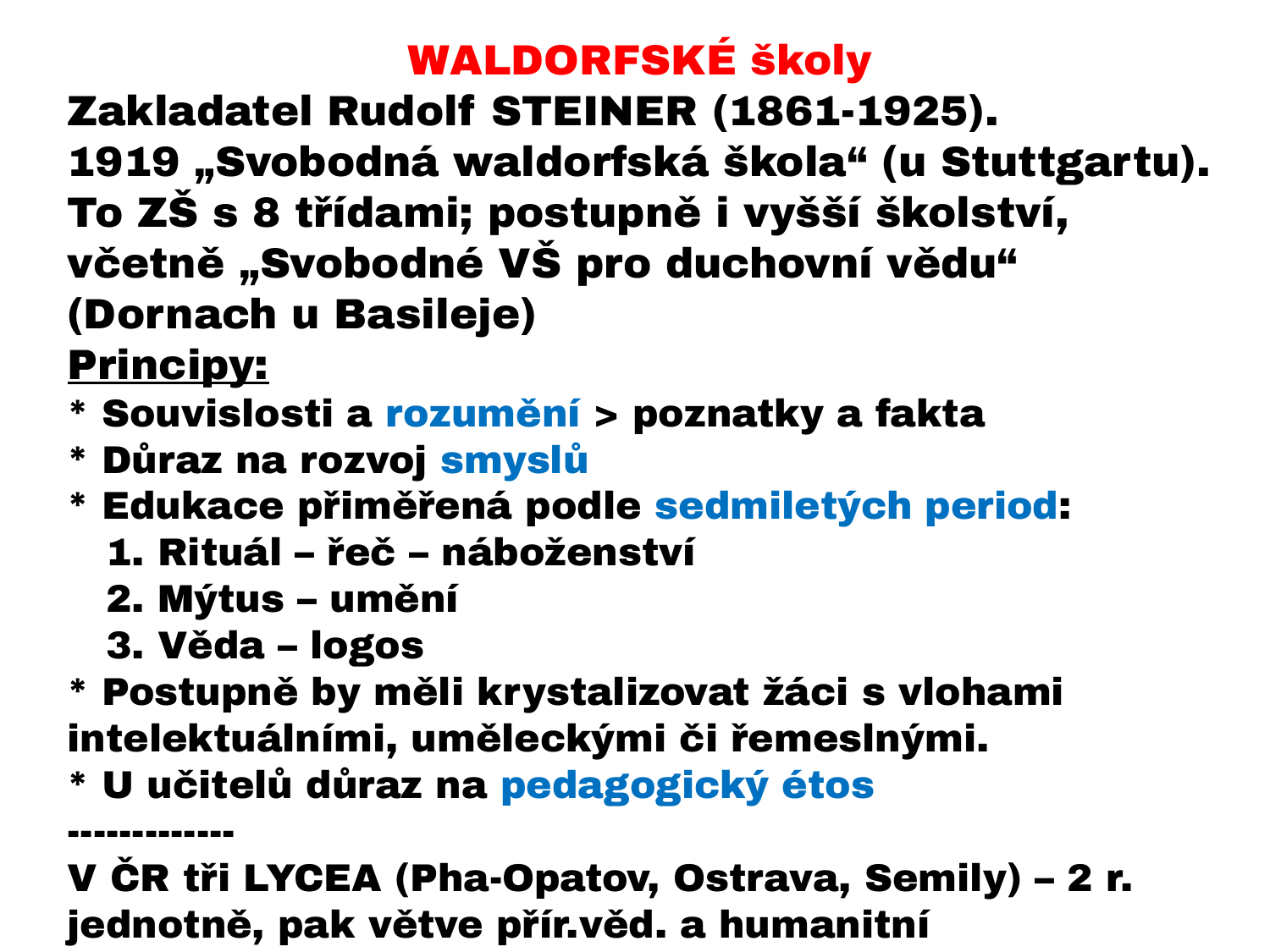

WALDORFSKÉ školy
Zakladatel Rudolf STEINER (1861-1925).
1919 „Svobodná waldorfská škola“ (u Stuttgartu).
To ZŠ s 8 třídami; postupně i vyšší školství, včetně „Svobodné VŠ pro duchovní vědu“ (Dornach u Basileje)
Principy:
* Souvislosti a rozumění > poznatky a fakta
* Důraz na rozvoj smyslů
* Edukace přiměřená podle sedmiletých period:
   1. Rituál – řeč – náboženství
   2. Mýtus – umění
   3. Věda – logos
* Postupně by měli krystalizovat žáci s vlohami intelektuálními, uměleckými či řemeslnými.
* U učitelů důraz na pedagogický étos
-------------
V ČR tři LYCEA (Pha-Opatov, Ostrava, Semily) – 2 r. jednotně, pak větve přír.věd. a humanitní